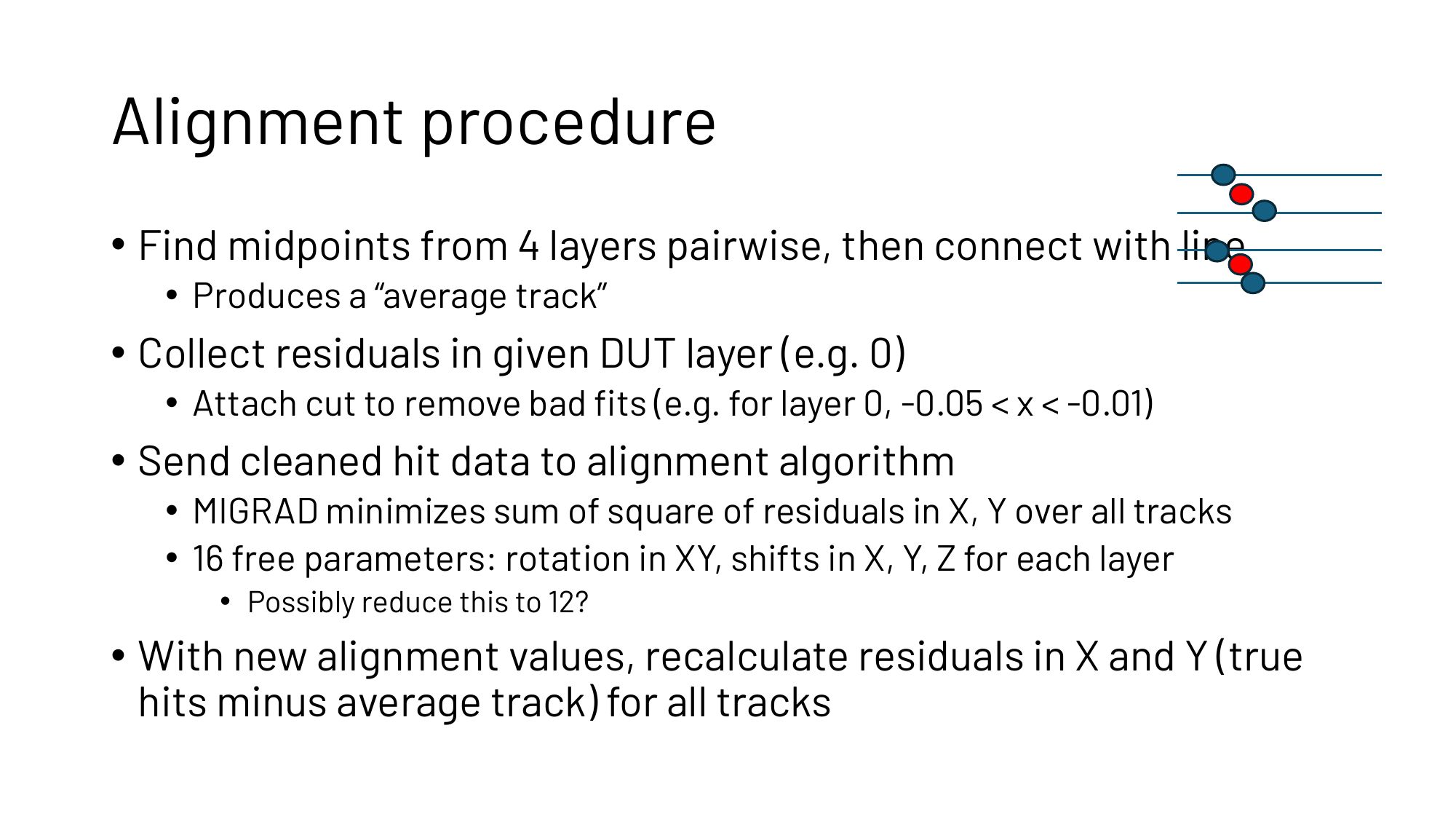

# Alignment procedure

Find midpoints from 4 layers pairwise, then connect with line
Produces a “average track”
Collect residuals in given DUT layer (e.g. 0)
Attach cut to remove bad fits (e.g. for layer 0, -0.05 < x < -0.01)
Send cleaned hit data to alignment algorithm
MIGRAD minimizes sum of square of residuals in X, Y over all tracks
16 free parameters: rotation in XY, shifts in X, Y, Z for each layer
Possibly reduce this to 12?
With new alignment values, recalculate residuals in X and Y (true hits minus average track) for all tracks